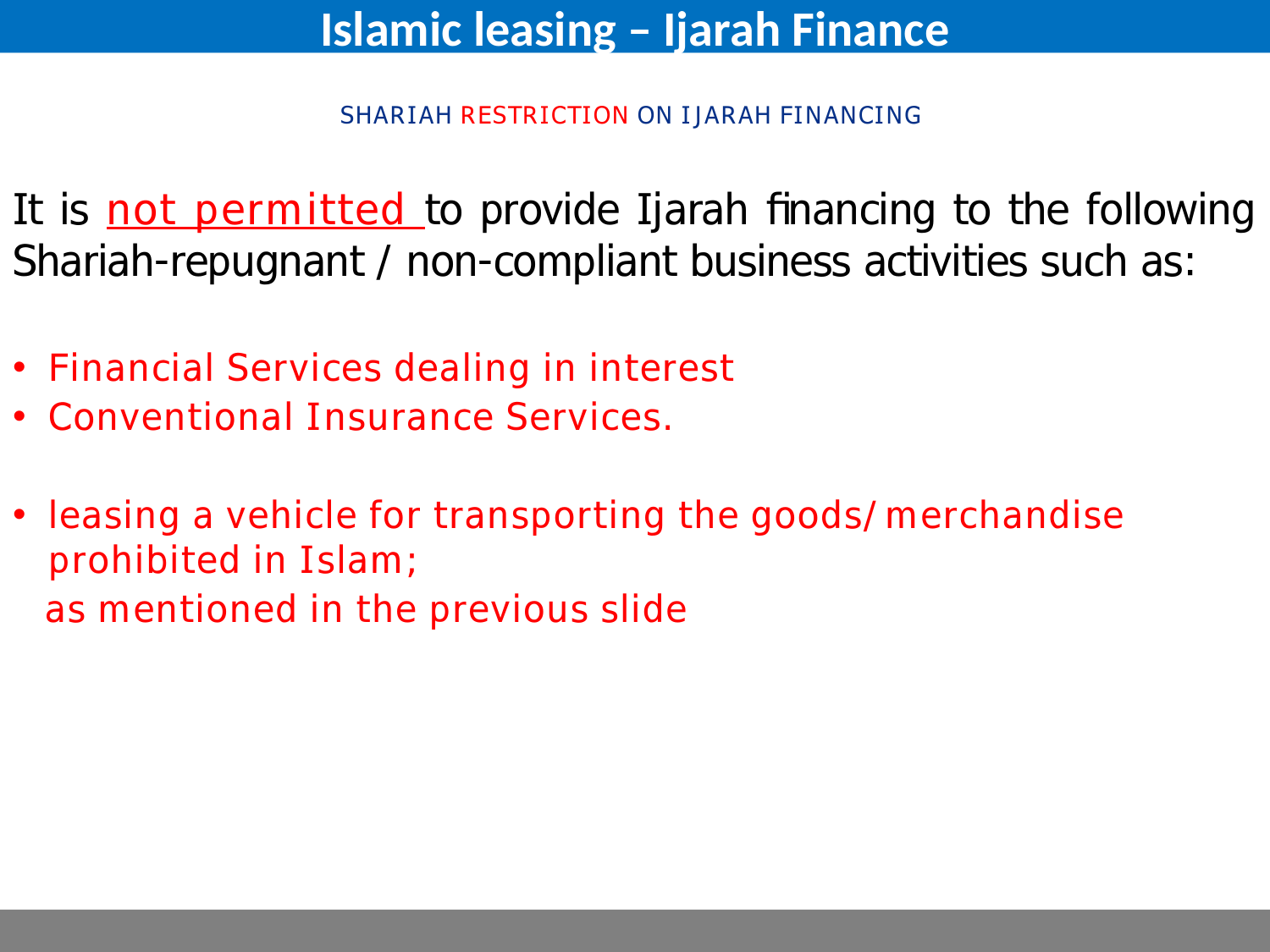

Islamic leasing – Ijarah Finance

# SHARIAH RESTRICTION ON IJARAH FINANCING

It is not permitted to provide Ijarah financing to the following Shariah-repugnant / non-compliant business activities such as:

Financial Services dealing in interest
Conventional Insurance Services.

leasing a vehicle for transporting the goods/merchandise prohibited in Islam;
   as mentioned in the previous slide